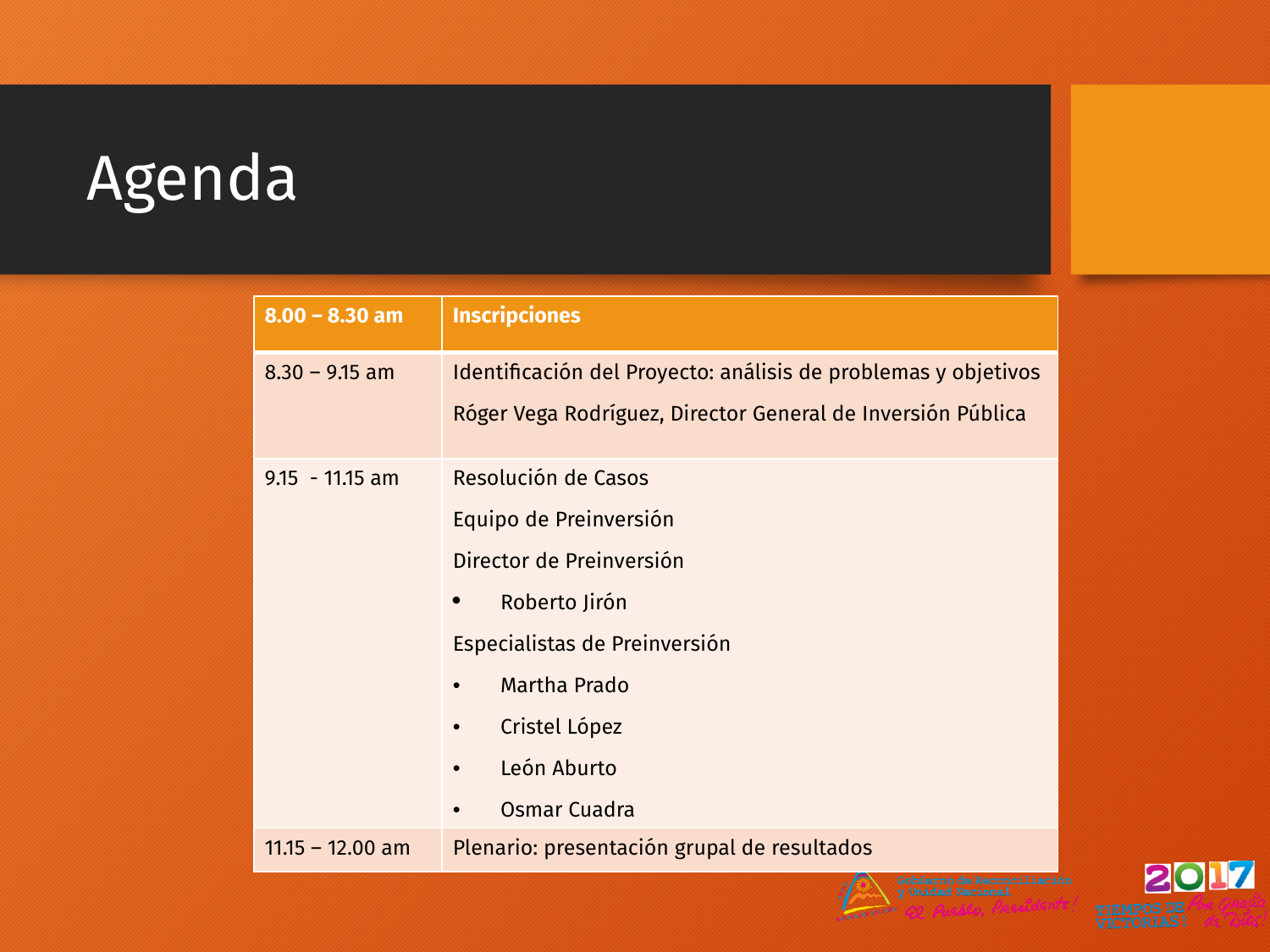

# Agenda
| 8.00 – 8.30 am | Inscripciones |
| --- | --- |
| 8.30 – 9.15 am | Identificación del Proyecto: análisis de problemas y objetivos Róger Vega Rodríguez, Director General de Inversión Pública |
| 9.15 - 11.15 am | Resolución de Casos Equipo de Preinversión Director de Preinversión Roberto Jirón Especialistas de Preinversión Martha Prado Cristel López León Aburto Osmar Cuadra |
| 11.15 – 12.00 am | Plenario: presentación grupal de resultados |